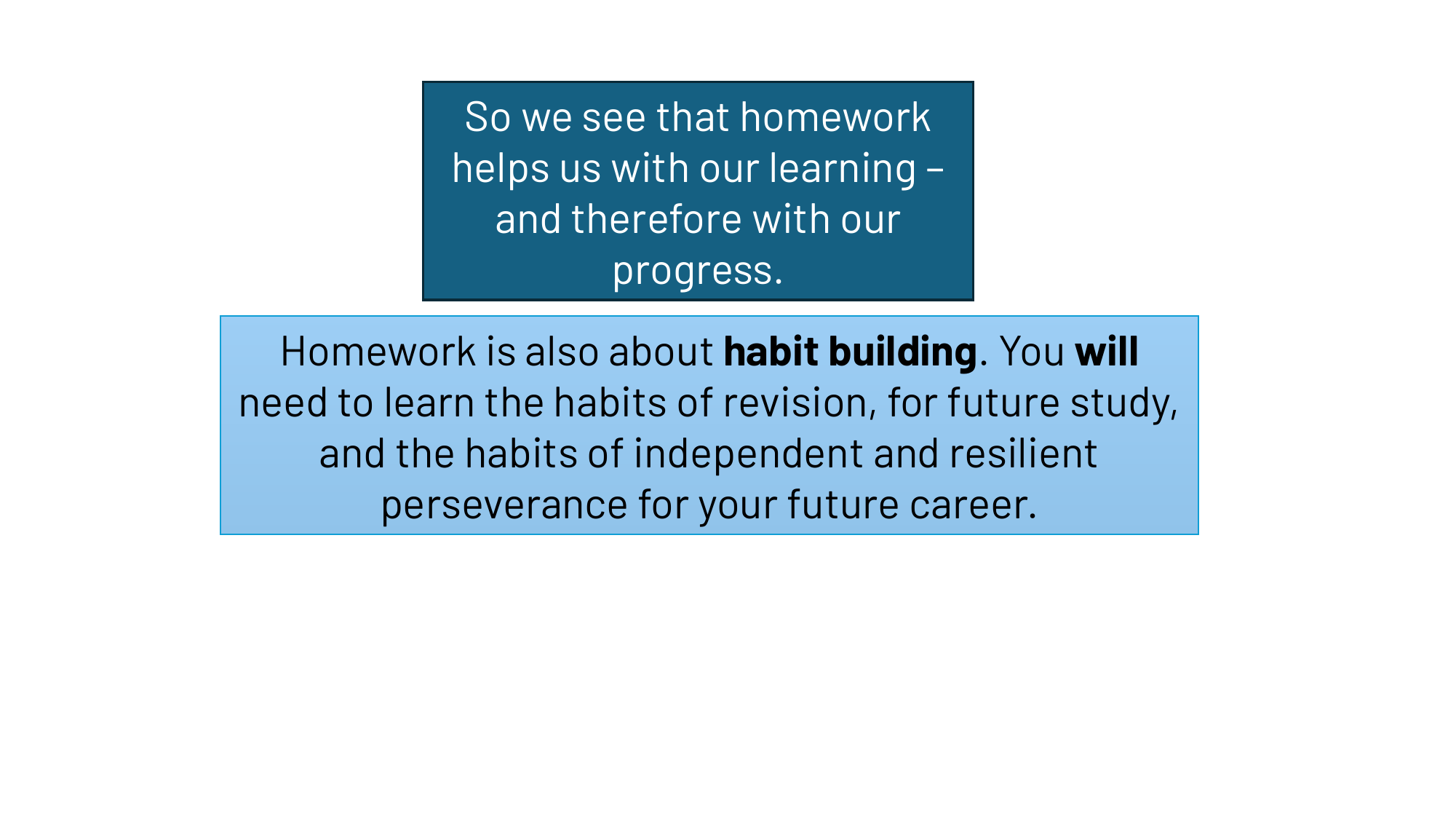

So we see that homework helps us with our learning – and therefore with our progress.
Homework is also about habit building. You will need to learn the habits of revision, for future study, and the habits of independent and resilient perseverance for your future career.